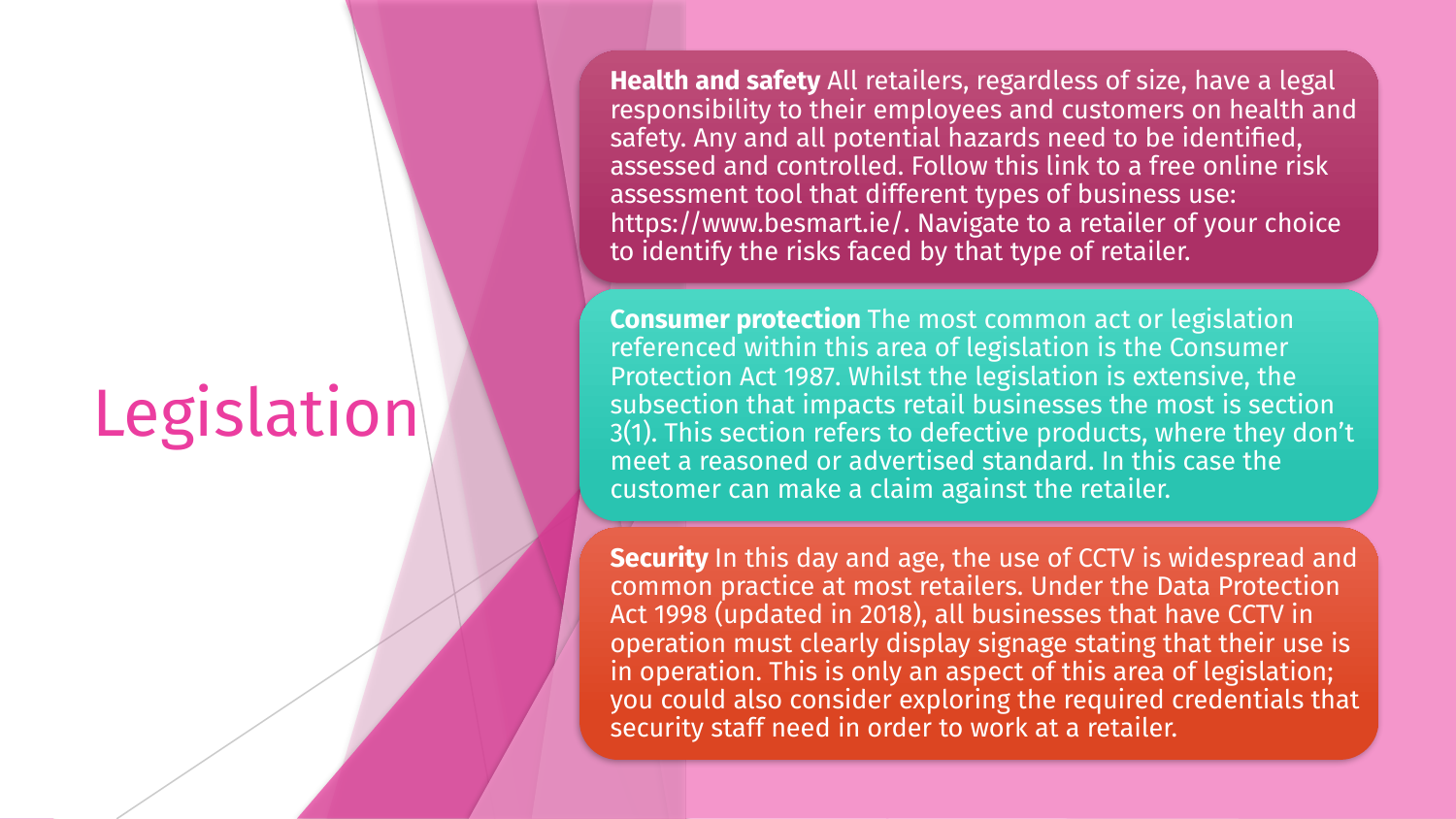

Health and safety All retailers, regardless of size, have a legal responsibility to their employees and customers on health and safety. Any and all potential hazards need to be identified, assessed and controlled. Follow this link to a free online risk assessment tool that different types of business use: https://www.besmart.ie/. Navigate to a retailer of your choice to identify the risks faced by that type of retailer.
Consumer protection The most common act or legislation referenced within this area of legislation is the Consumer Protection Act 1987. Whilst the legislation is extensive, the subsection that impacts retail businesses the most is section 3(1). This section refers to defective products, where they don’t meet a reasoned or advertised standard. In this case the customer can make a claim against the retailer.
Security In this day and age, the use of CCTV is widespread and common practice at most retailers. Under the Data Protection Act 1998 (updated in 2018), all businesses that have CCTV in operation must clearly display signage stating that their use is in operation. This is only an aspect of this area of legislation; you could also consider exploring the required credentials that security staff need in order to work at a retailer.
# Legislation